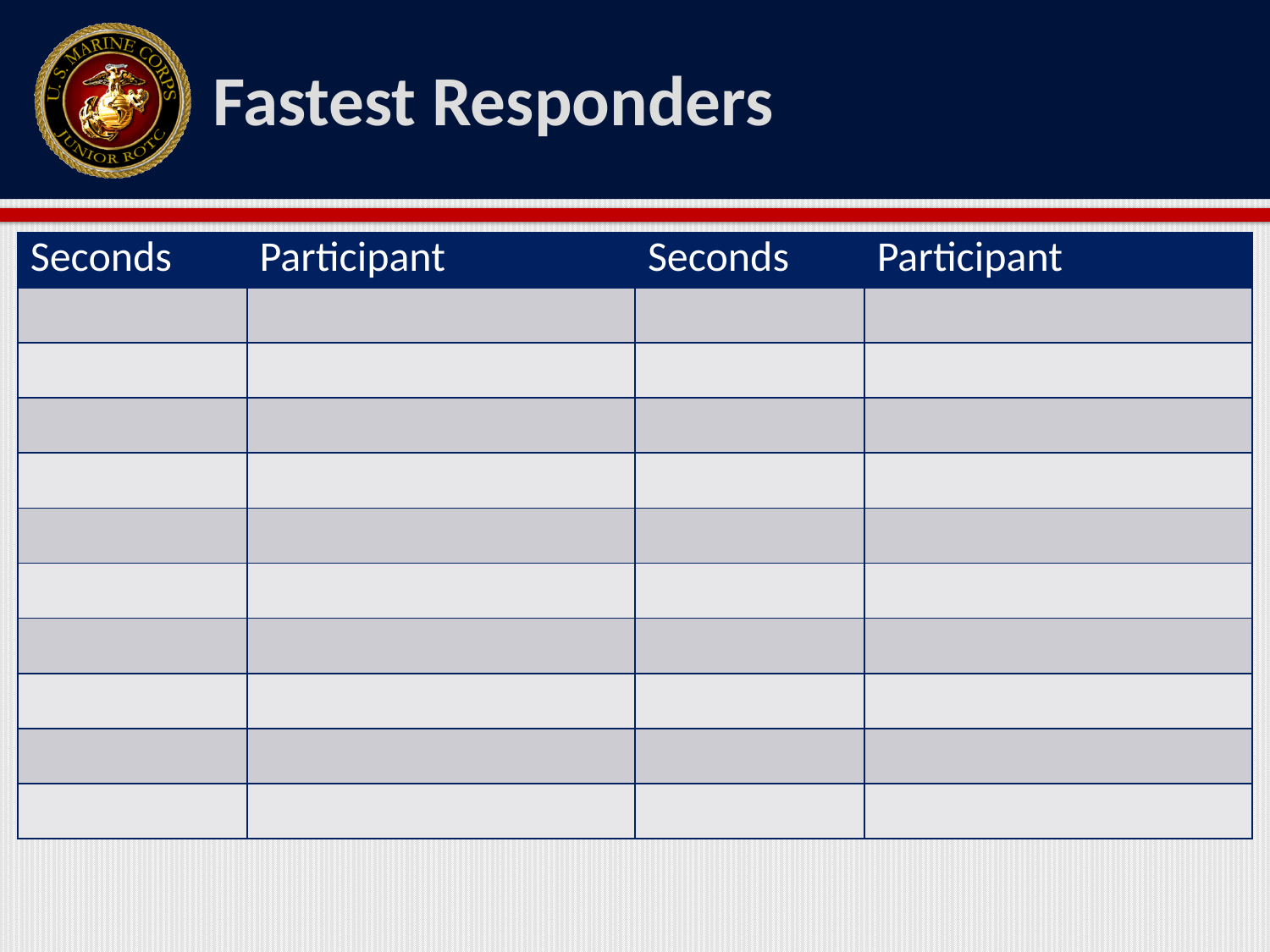

# Fastest Responders
| Seconds | Participant | Seconds | Participant |
| --- | --- | --- | --- |
|  |  |  |  |
|  |  |  |  |
|  |  |  |  |
|  |  |  |  |
|  |  |  |  |
|  |  |  |  |
|  |  |  |  |
|  |  |  |  |
|  |  |  |  |
|  |  |  |  |